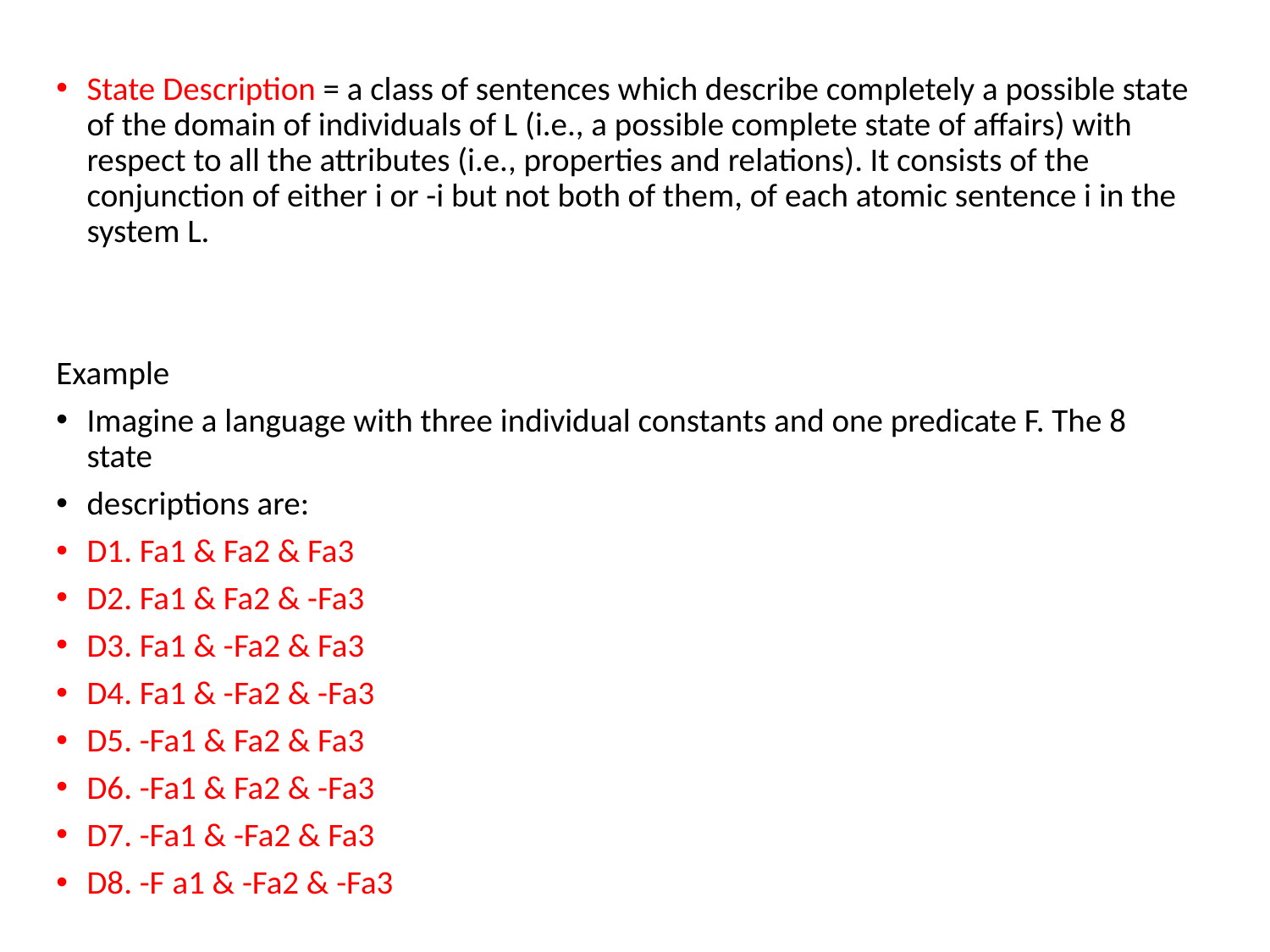

State Description = a class of sentences which describe completely a possible state of the domain of individuals of L (i.e., a possible complete state of affairs) with respect to all the attributes (i.e., properties and relations). It consists of the conjunction of either i or -i but not both of them, of each atomic sentence i in the system L.

Example
Imagine a language with three individual constants and one predicate F. The 8 state
descriptions are:
D1. Fa1 & Fa2 & Fa3
D2. Fa1 & Fa2 & -Fa3
D3. Fa1 & -Fa2 & Fa3
D4. Fa1 & -Fa2 & -Fa3
D5. -Fa1 & Fa2 & Fa3
D6. -Fa1 & Fa2 & -Fa3
D7. -Fa1 & -Fa2 & Fa3
D8. -F a1 & -Fa2 & -Fa3